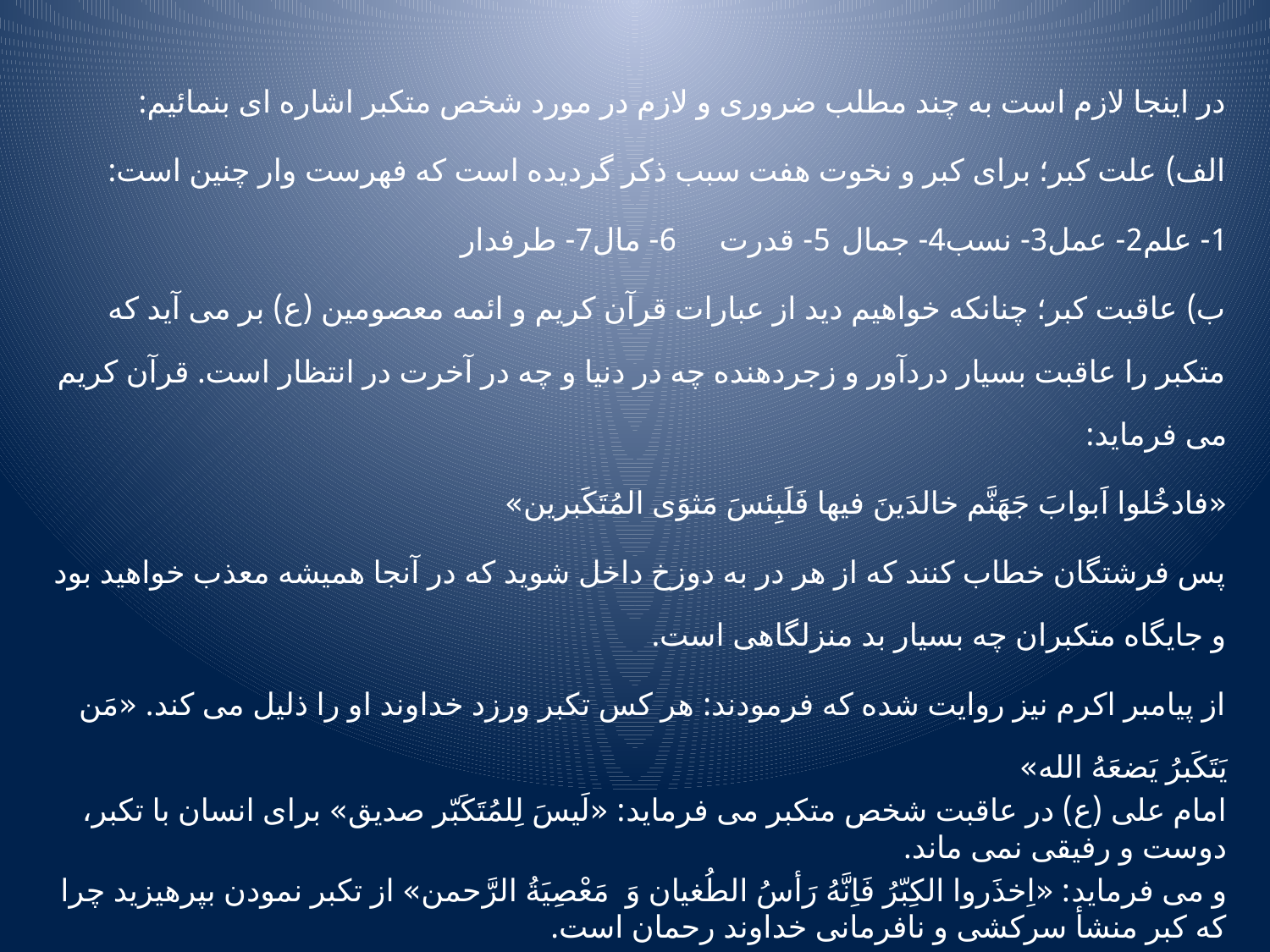

در اینجا لازم است به چند مطلب ضروری و لازم در مورد شخص متکبر اشاره ای بنمائیم:
الف) علت کبر؛ برای کبر و نخوت هفت سبب ذکر گردیده است که فهرست وار چنین است:
1- علم	2- عمل	3- نسب	4- جمال	5- قدرت	6- مال	7- طرفدار
ب) عاقبت کبر؛ چنانکه خواهیم دید از عبارات قرآن کریم و ائمه معصومین (ع) بر می آید که متکبر را عاقبت بسیار دردآور و زجردهنده چه در دنیا و چه در آخرت در انتظار است. قرآن کریم می فرماید:
«فادخُلوا اَبوابَ جَهَنَّم خالدَینَ فیها فَلَبِئسَ مَثوَی المُتَکَبرین»
پس فرشتگان خطاب کنند که از هر در به دوزخ داخل شوید که در آنجا همیشه معذب خواهید بود و جایگاه متکبران چه بسیار بد منزلگاهی است.
از پیامبر اکرم نیز روایت شده که فرمودند: هر کس تکبر ورزد خداوند او را ذلیل می کند. «مَن یَتَکَبرُ یَضعَهُ الله»
امام علی (ع) در عاقبت شخص متکبر می فرماید: «لَیسَ لِلمُتَکَبّر صدیق» برای انسان با تکبر، دوست و رفیقی نمی ماند.
و می فرماید: «اِخذَروا الکِبّرُ فَاِنَّهُ رَأسُ الطُغیان وَ  مَعْصِيَةُ الرَّحمن» از تکبر نمودن بپرهیزید چرا که کبر منشأ سرکشی و نافرمانی خداوند رحمان است.